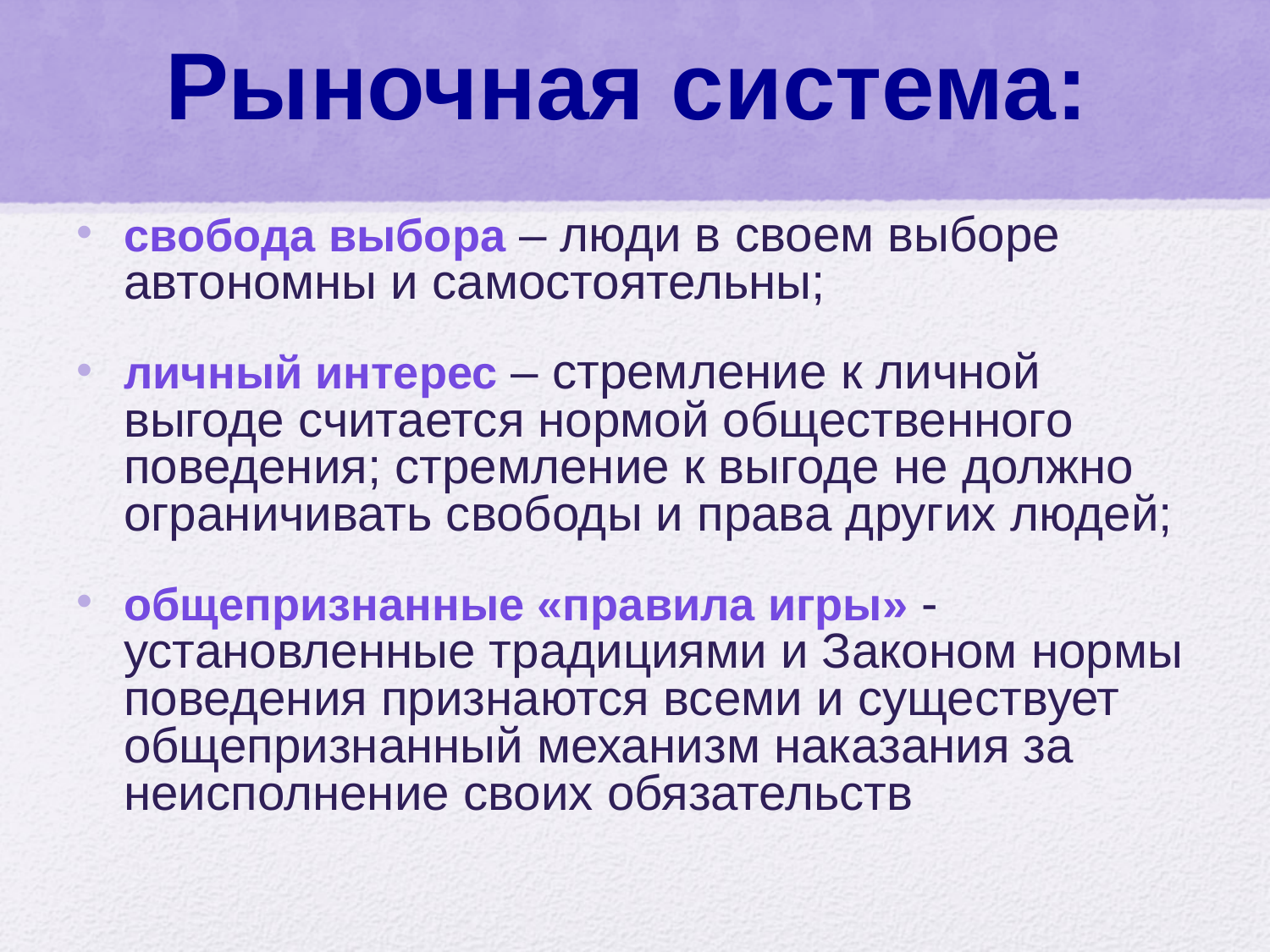

# Рыночная система:
свобода выбора – люди в своем выборе автономны и самостоятельны;
личный интерес – стремление к личной выгоде считается нормой общественного поведения; стремление к выгоде не должно ограничивать свободы и права других людей;
общепризнанные «правила игры» - установленные традициями и Законом нормы поведения признаются всеми и существует общепризнанный механизм наказания за неисполнение своих обязательств